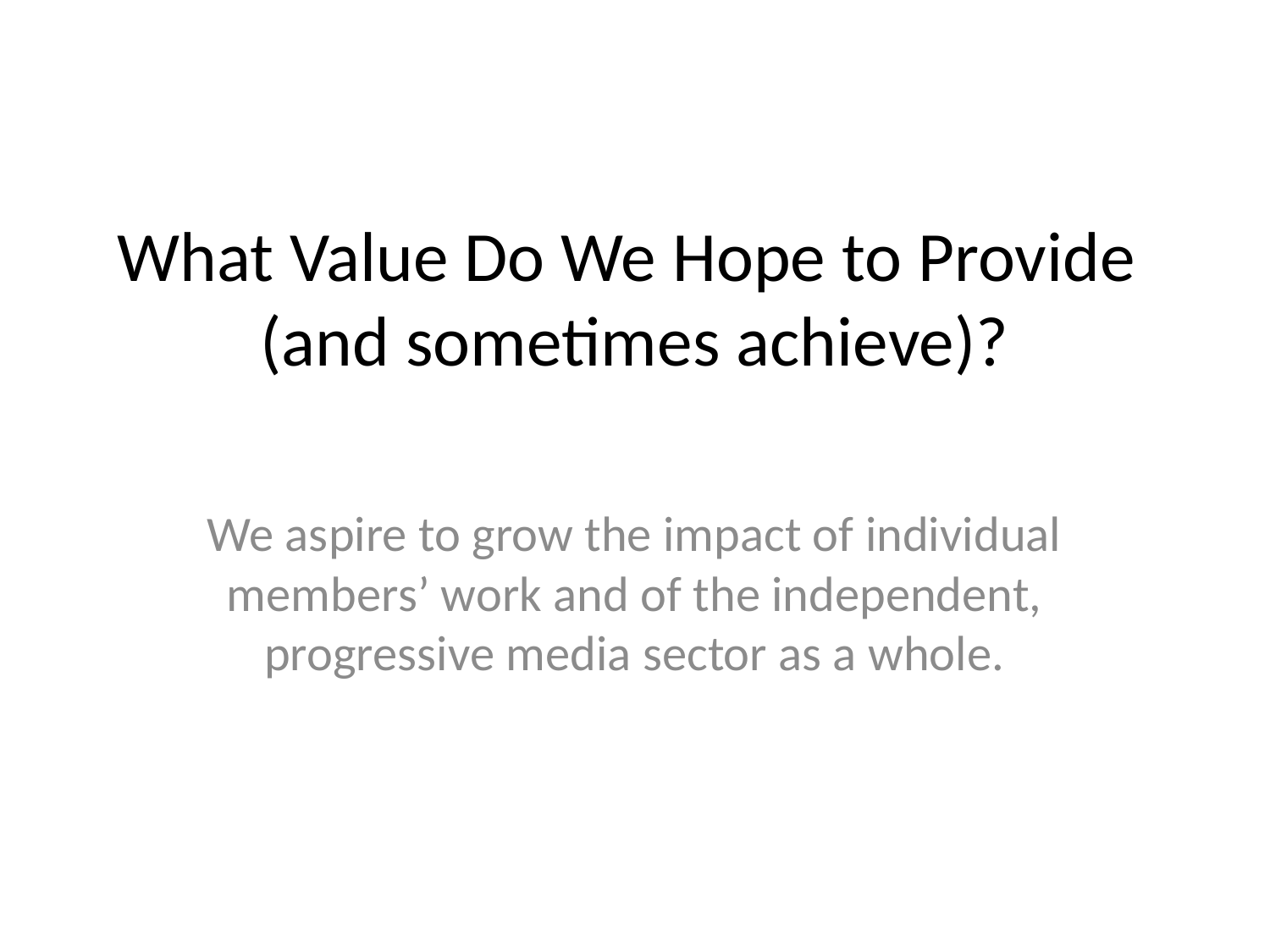

# What Value Do We Hope to Provide (and sometimes achieve)?
We aspire to grow the impact of individual members’ work and of the independent, progressive media sector as a whole.